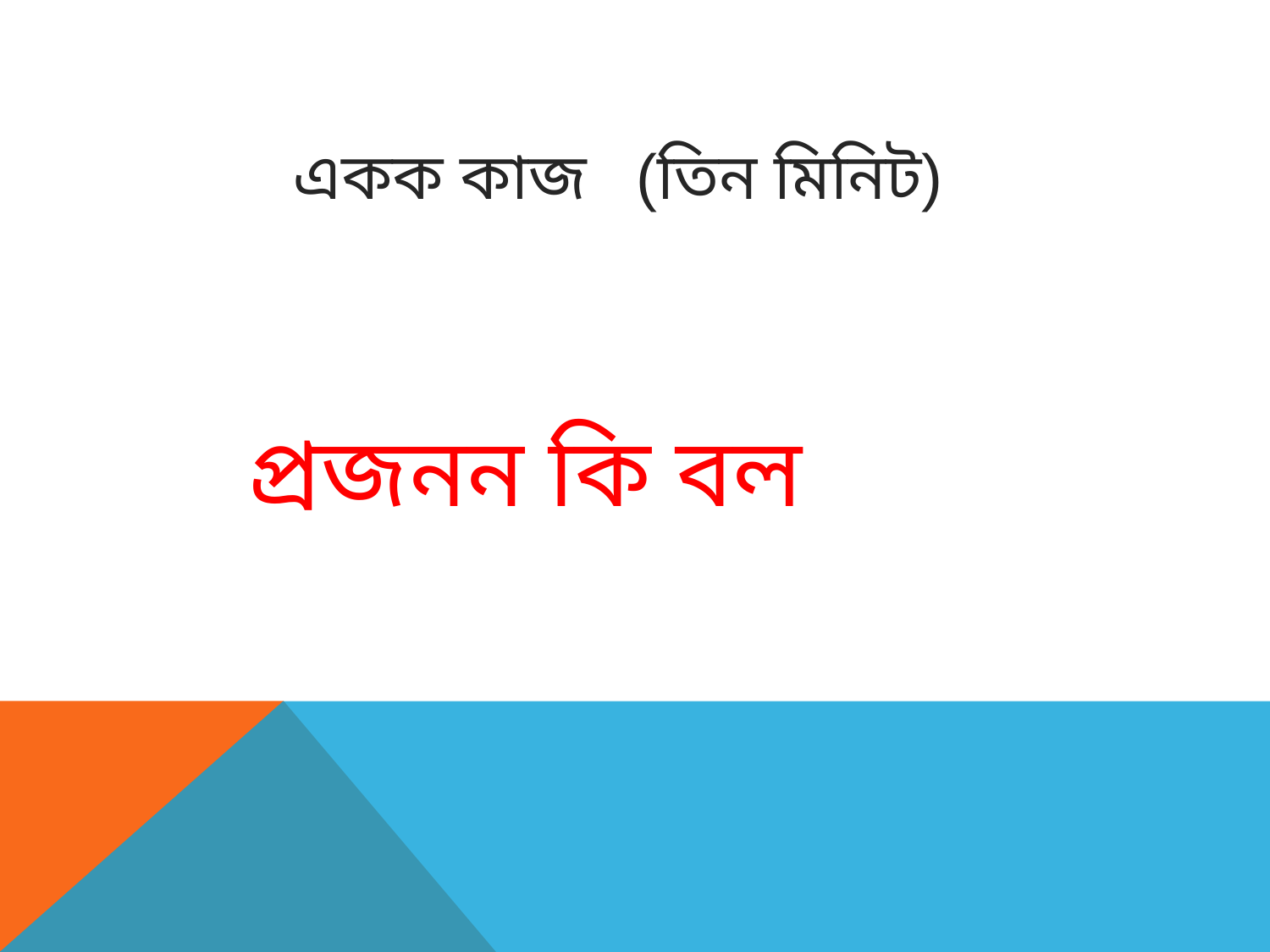

একক কাজ   (তিন মিনিট)
প্রজনন কি বল